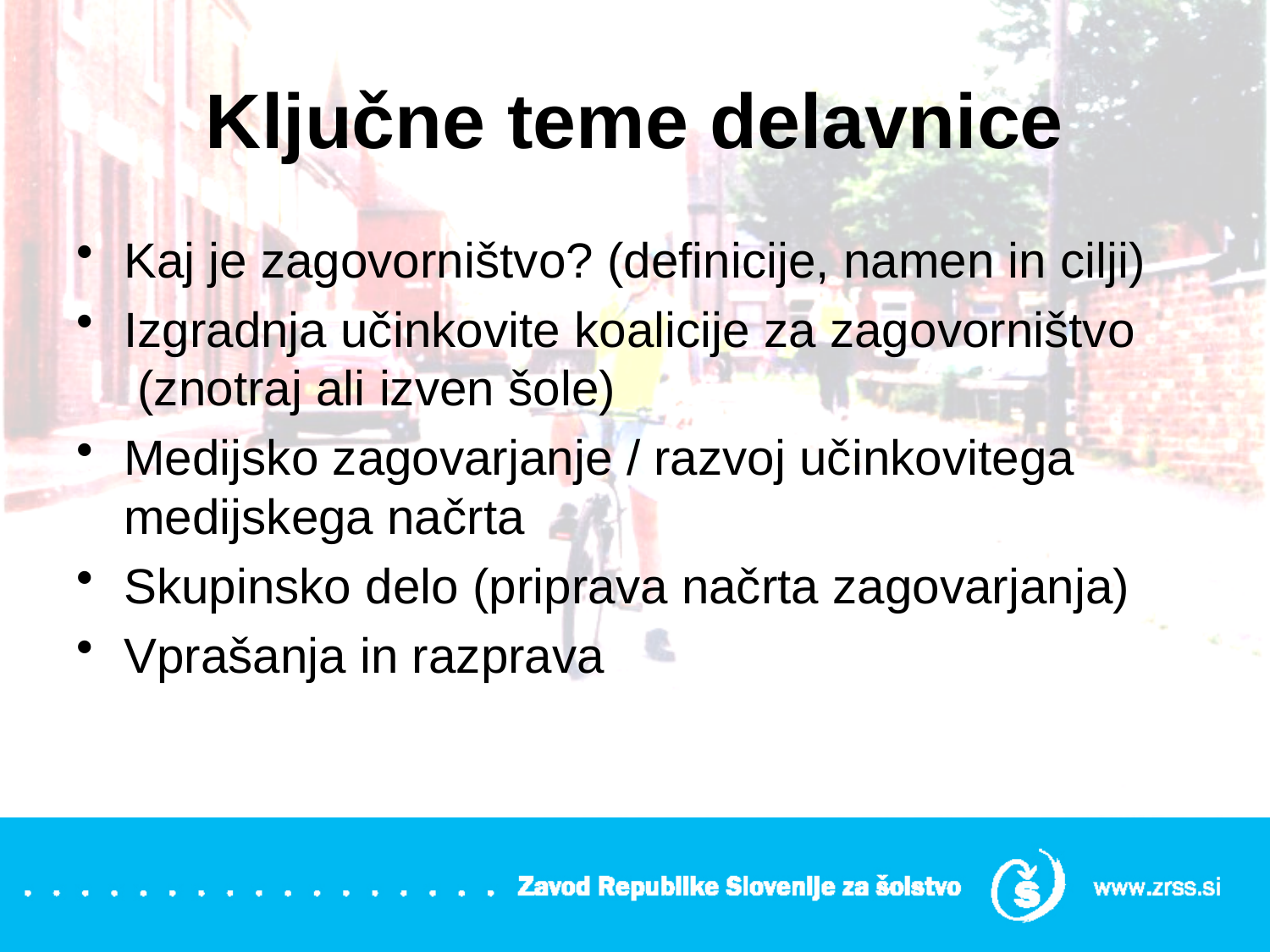

# Ključne teme delavnice
Kaj je zagovorništvo? (definicije, namen in cilji)
Izgradnja učinkovite koalicije za zagovorništvo      (znotraj ali izven šole)
Medijsko zagovarjanje / razvoj učinkovitega    medijskega načrta
Skupinsko delo (priprava načrta zagovarjanja)
Vprašanja in razprava